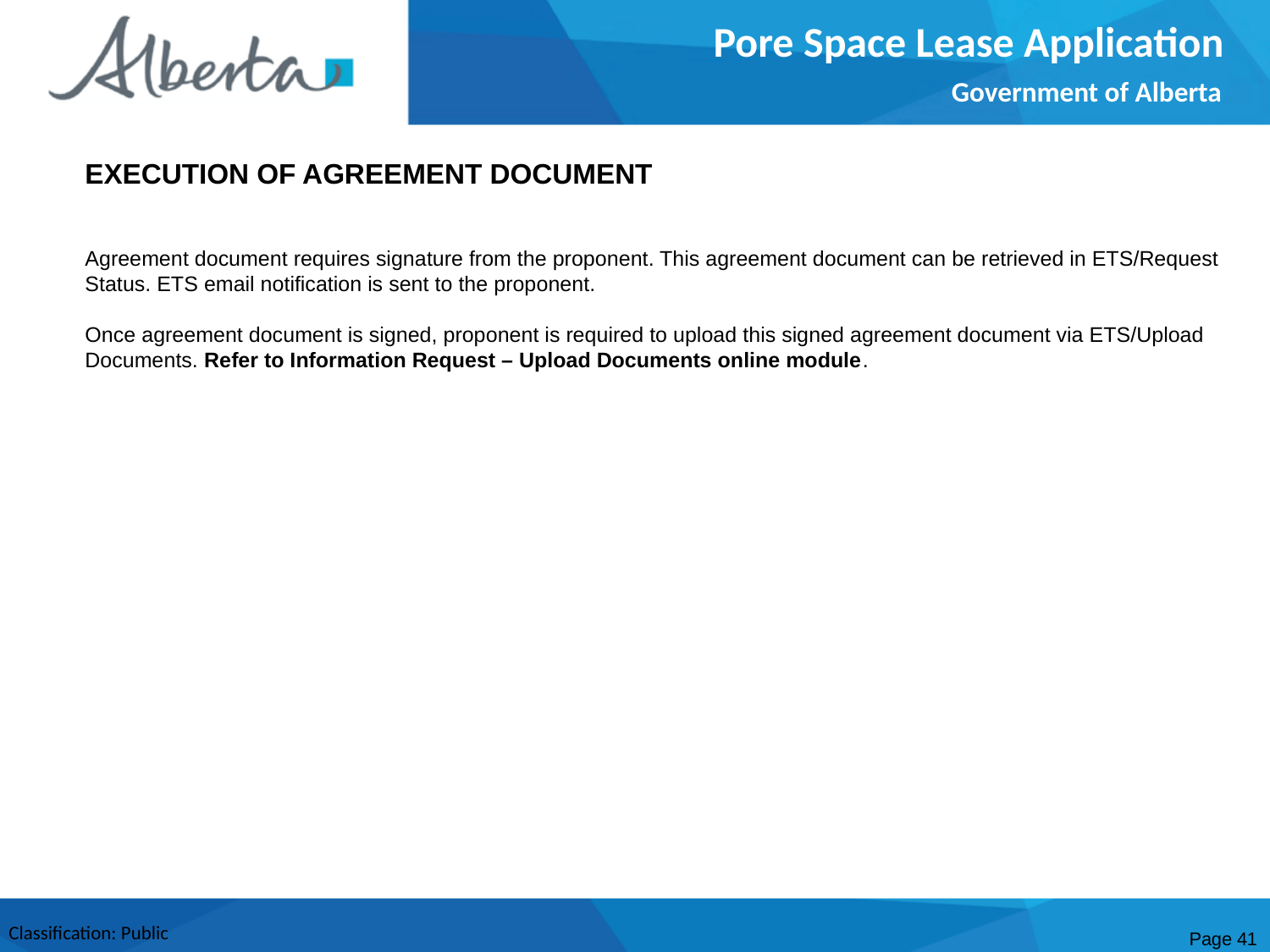

Pore Space Lease Application
Government of Alberta
EXECUTION OF AGREEMENT DOCUMENT
Agreement document requires signature from the proponent. This agreement document can be retrieved in ETS/Request Status. ETS email notification is sent to the proponent.

Once agreement document is signed, proponent is required to upload this signed agreement document via ETS/Upload Documents. Refer to Information Request – Upload Documents online module.
Page 41